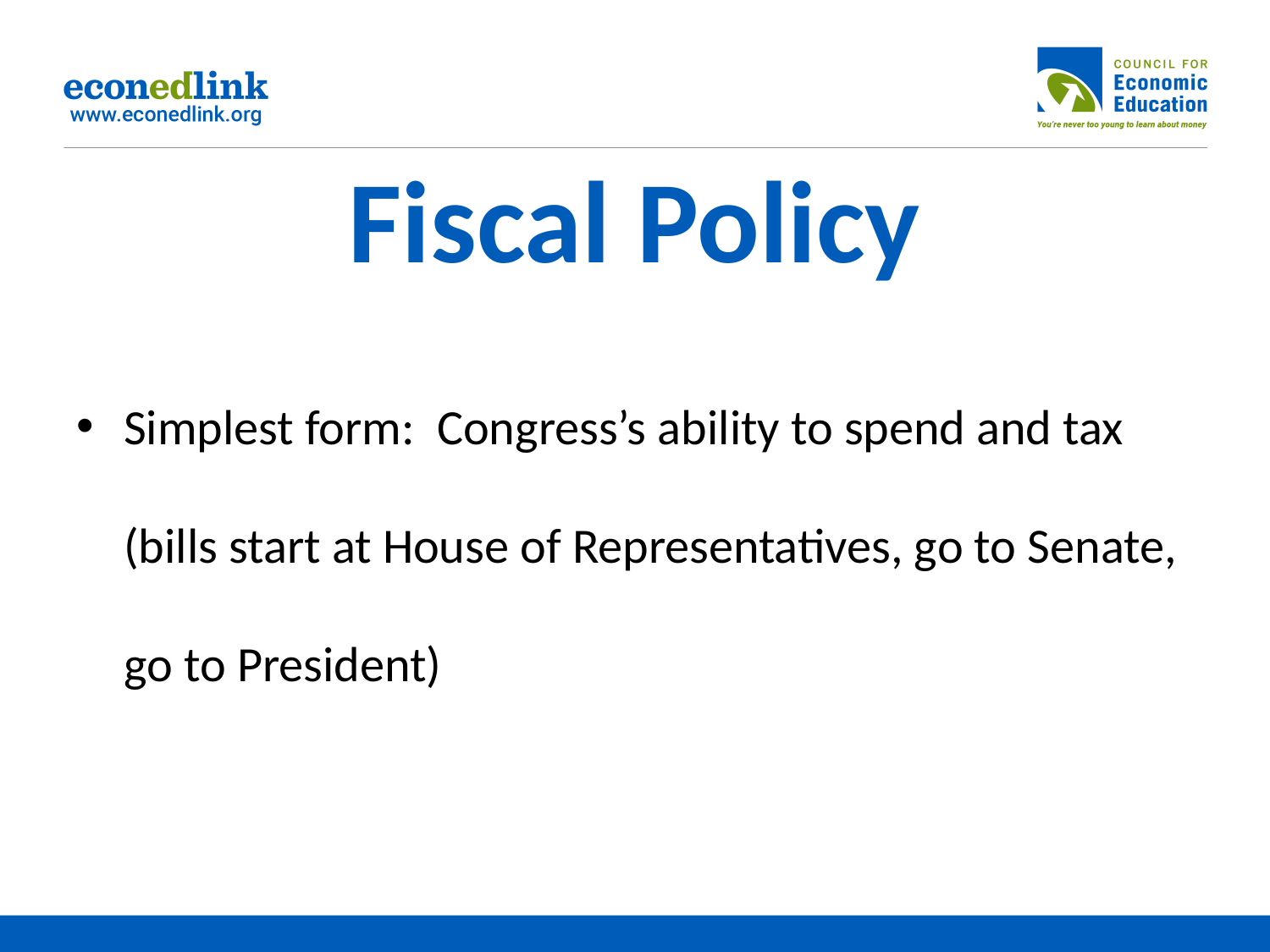

# Fiscal Policy
Simplest form:  Congress’s ability to spend and tax (bills start at House of Representatives, go to Senate, go to President)